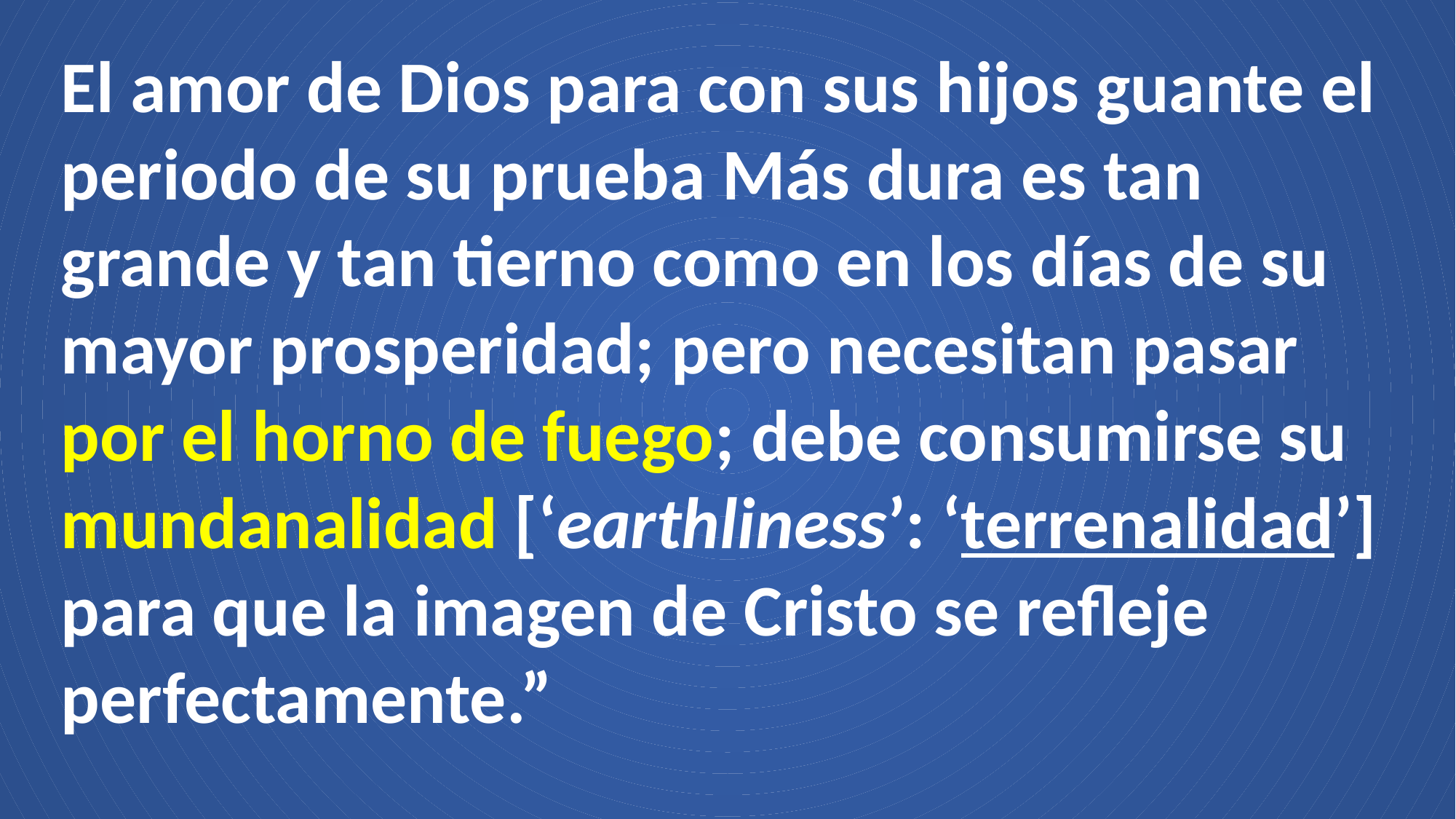

El amor de Dios para con sus hijos guante el periodo de su prueba Más dura es tan grande y tan tierno como en los días de su mayor prosperidad; pero necesitan pasar por el horno de fuego; debe consumirse su mundanalidad [‘earthliness’: ‘terrenalidad’] para que la imagen de Cristo se refleje perfectamente.”